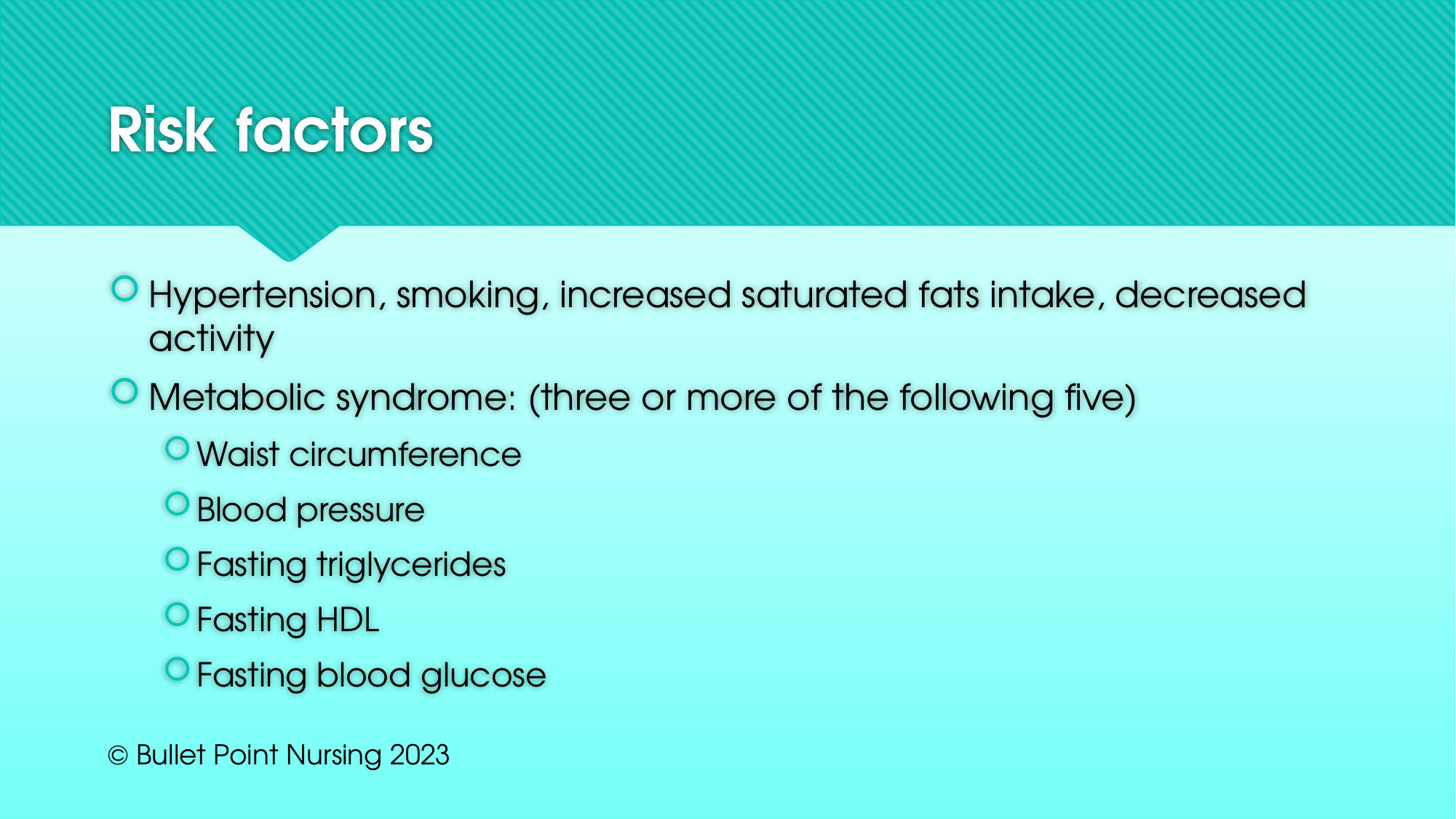

# Risk factors
Hypertension, smoking, increased saturated fats intake, decreased activity
Metabolic syndrome: (three or more of the following five)
Waist circumference
Blood pressure
Fasting triglycerides
Fasting HDL
Fasting blood glucose
© Bullet Point Nursing 2023